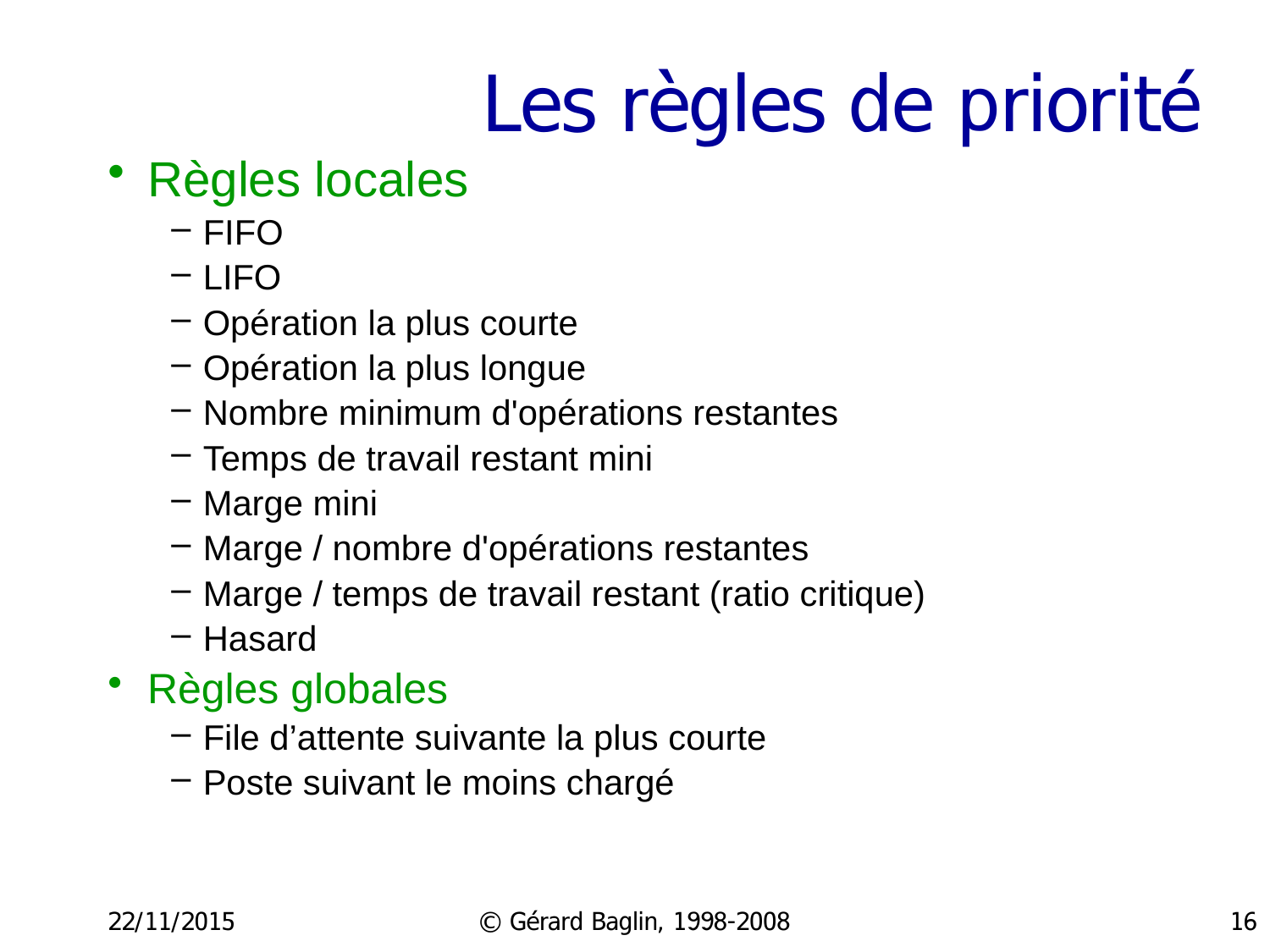

# Les règles de priorité
Règles locales
FIFO
LIFO
Opération la plus courte
Opération la plus longue
Nombre minimum d'opérations restantes
Temps de travail restant mini
Marge mini
Marge / nombre d'opérations restantes
Marge / temps de travail restant (ratio critique)
Hasard
Règles globales
File d’attente suivante la plus courte
Poste suivant le moins chargé
22/11/2015
© Gérard Baglin, 1998-2008
16